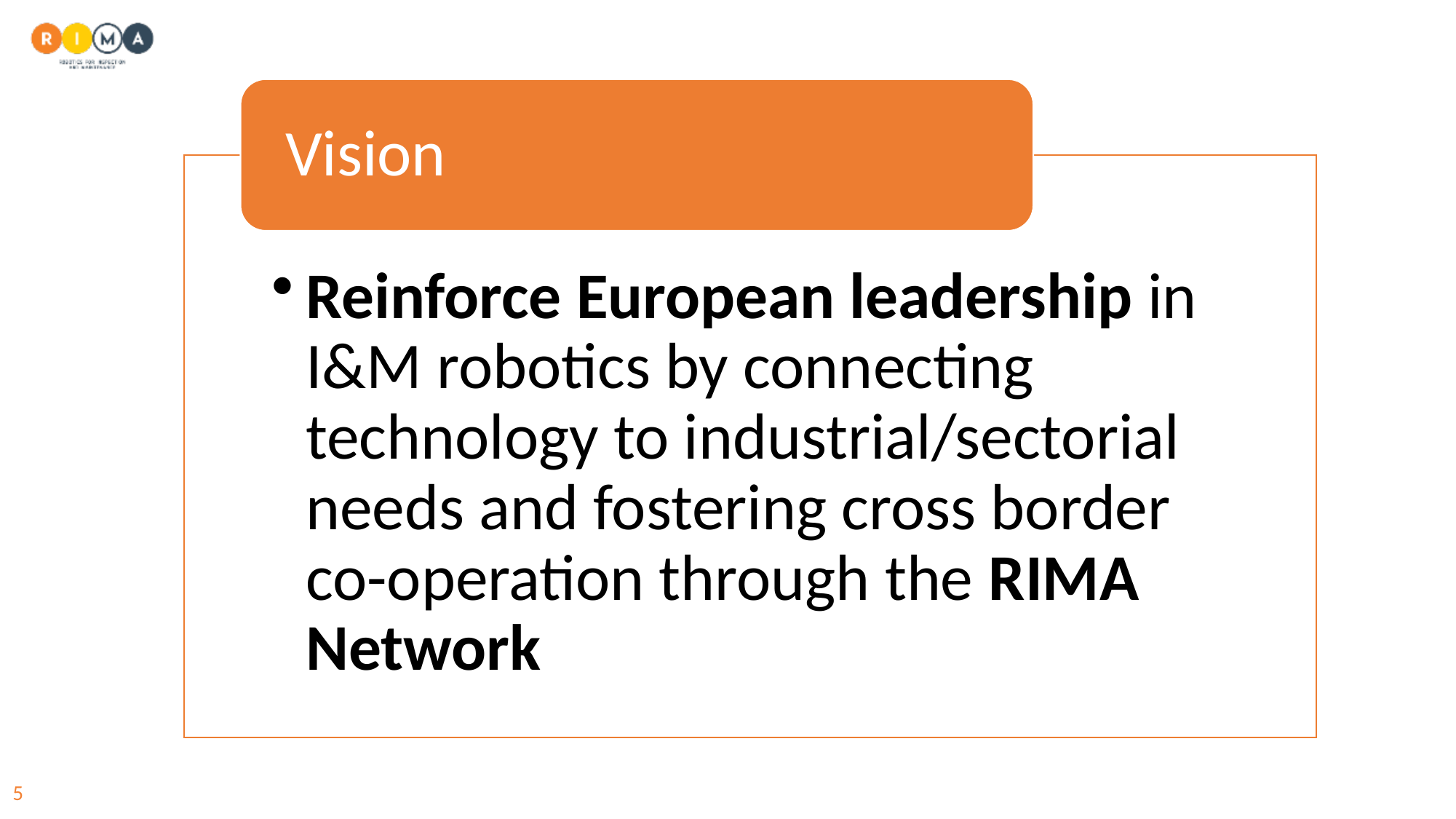

Reinforce European leadership in I&M robotics by connecting technology to industrial/sectorial needs and fostering cross border co-operation through the RIMA Network
Vision